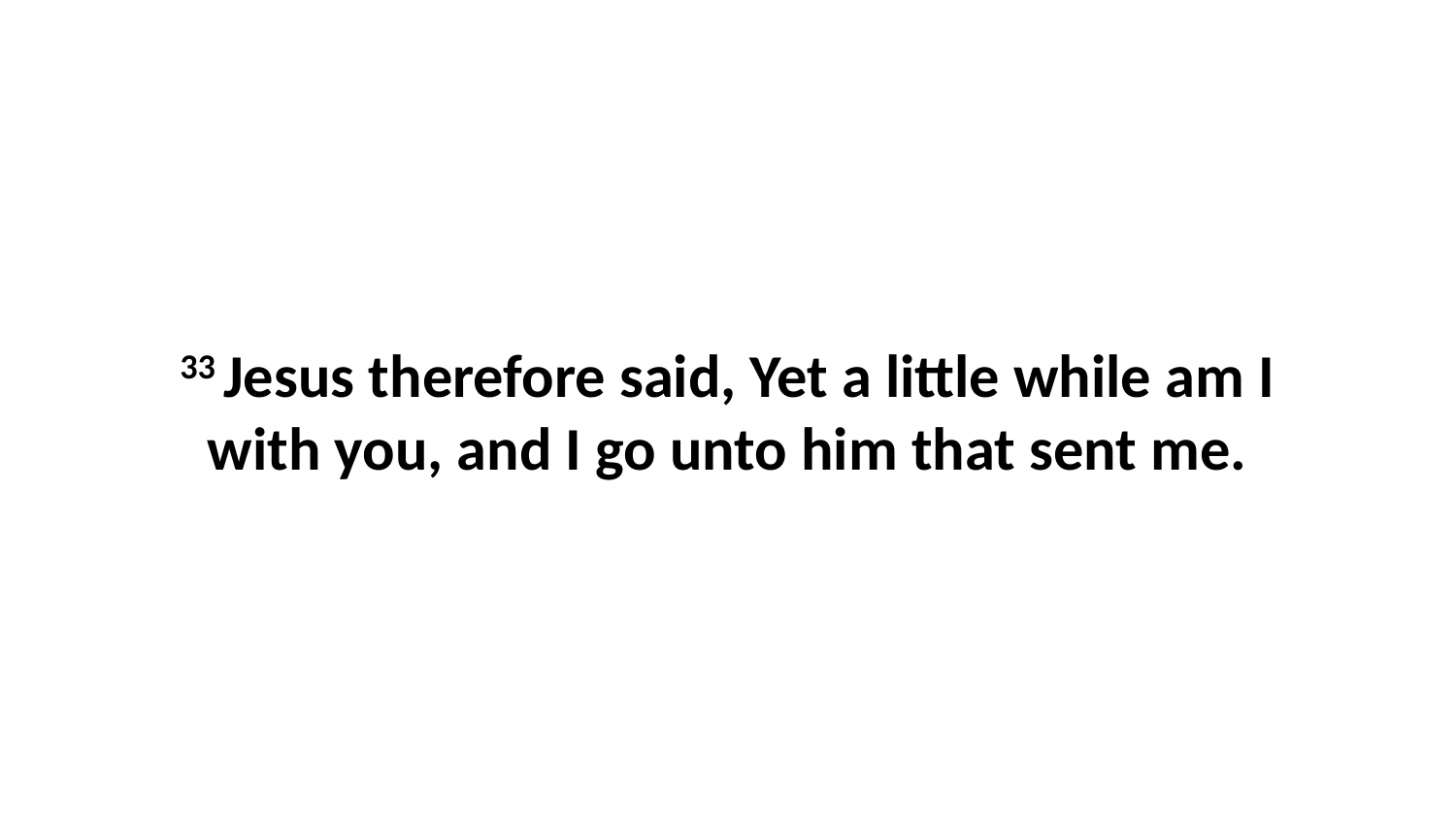

33 Jesus therefore said, Yet a little while am I with you, and I go unto him that sent me.